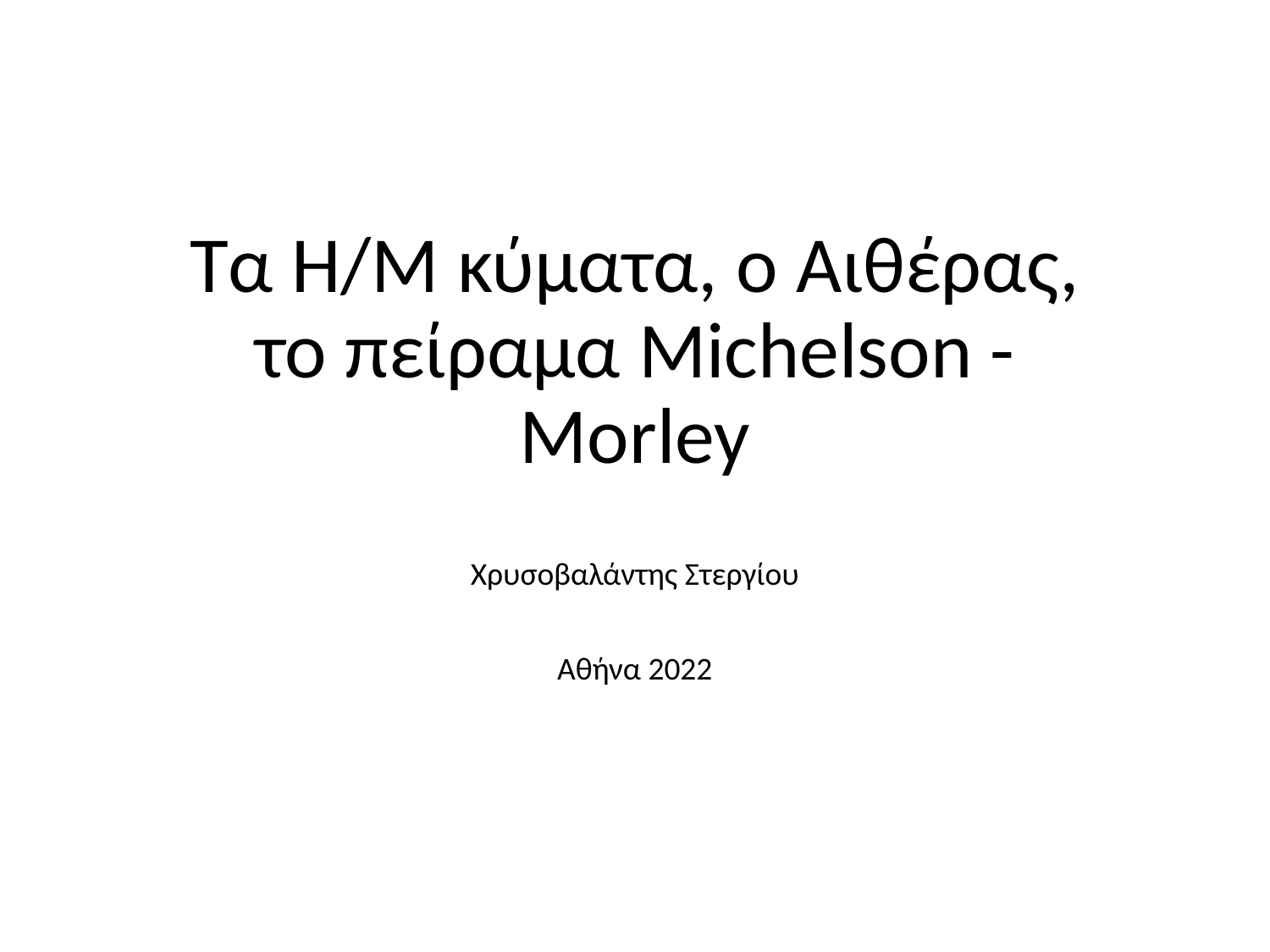

# Τα Η/Μ κύματα, ο Αιθέρας, το πείραμα Michelson - Morley

Χρυσοβαλάντης Στεργίου

Αθήνα 2022